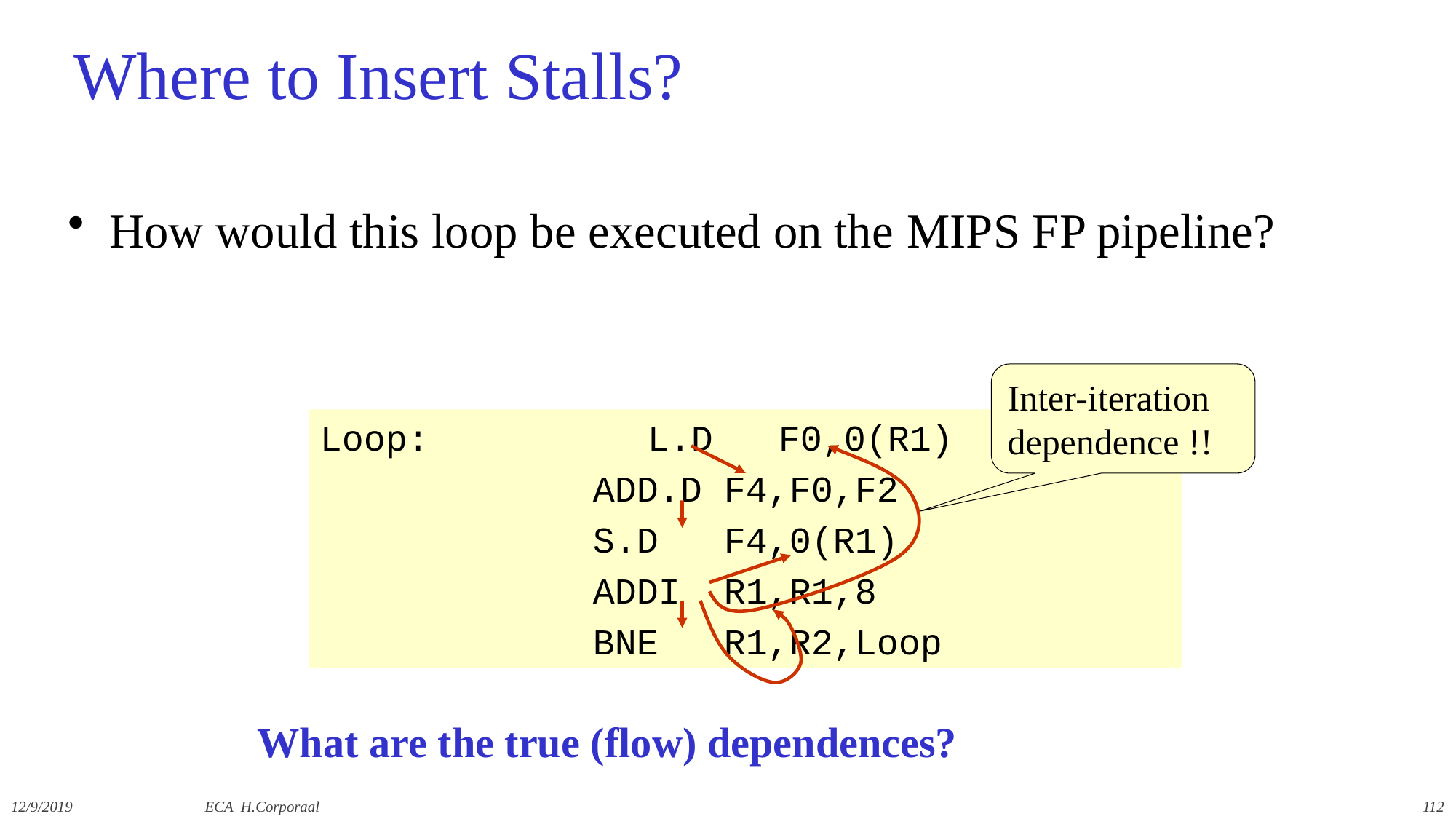

# Where to Insert Stalls?
How would this loop be executed on the MIPS FP pipeline?

Inter-iteration
dependence !!
Loop:		L.D   F0,0(R1)
      	ADD.D F4,F0,F2
      	S.D   F4,0(R1)
      	ADDI  R1,R1,8
      	BNE   R1,R2,Loop

What are the true (flow) dependences?
12/9/2019
ECA  H.Corporaal
112